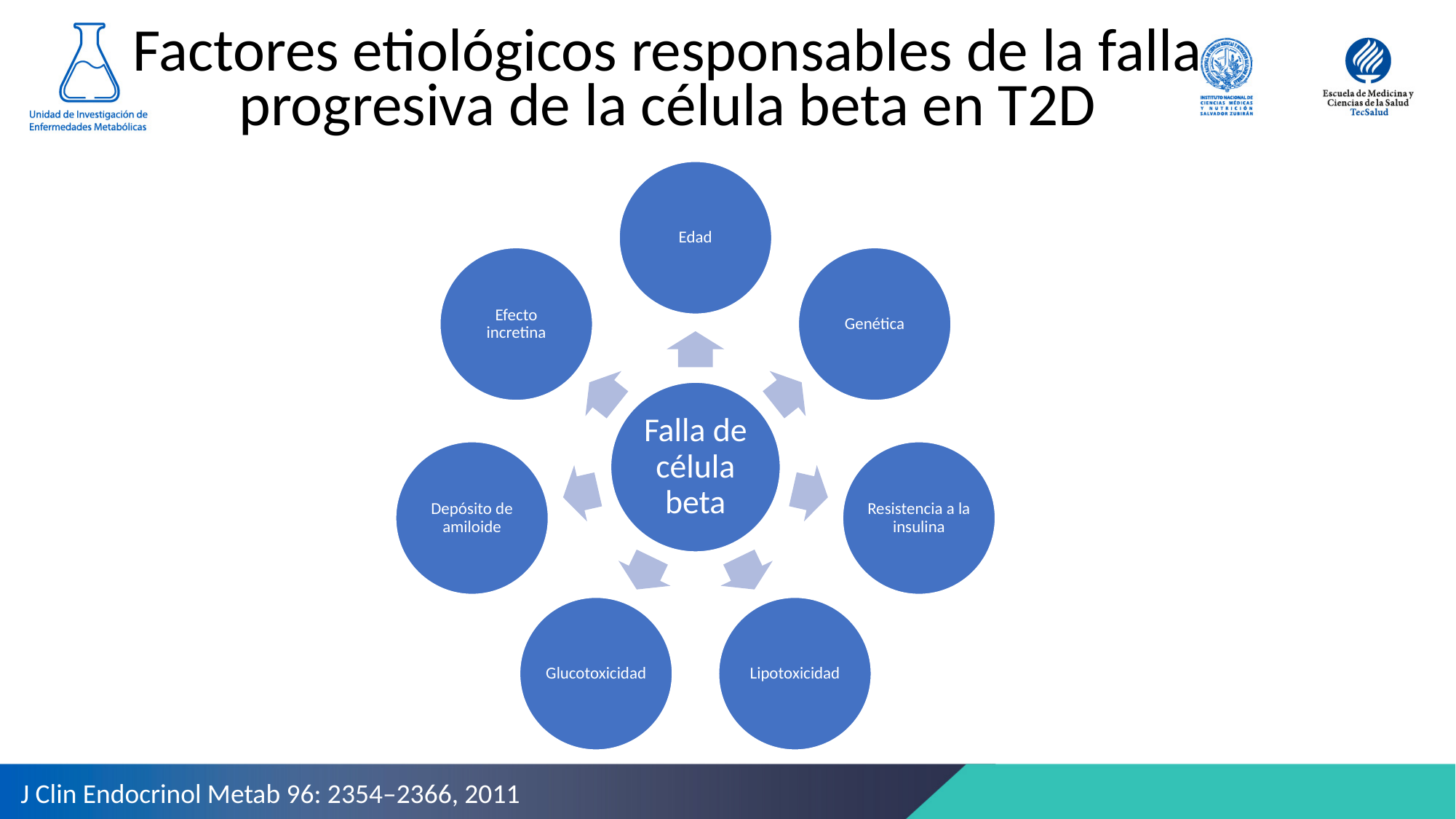

# Factores etiológicos responsables de la falla progresiva de la célula beta en T2D
Falla de célula beta

Edad

Genética

Resistencia a la insulina

Lipotoxicidad

Glucotoxicidad

Depósito de amiloide

Efecto incretina
J Clin Endocrinol Metab 96: 2354–2366, 2011